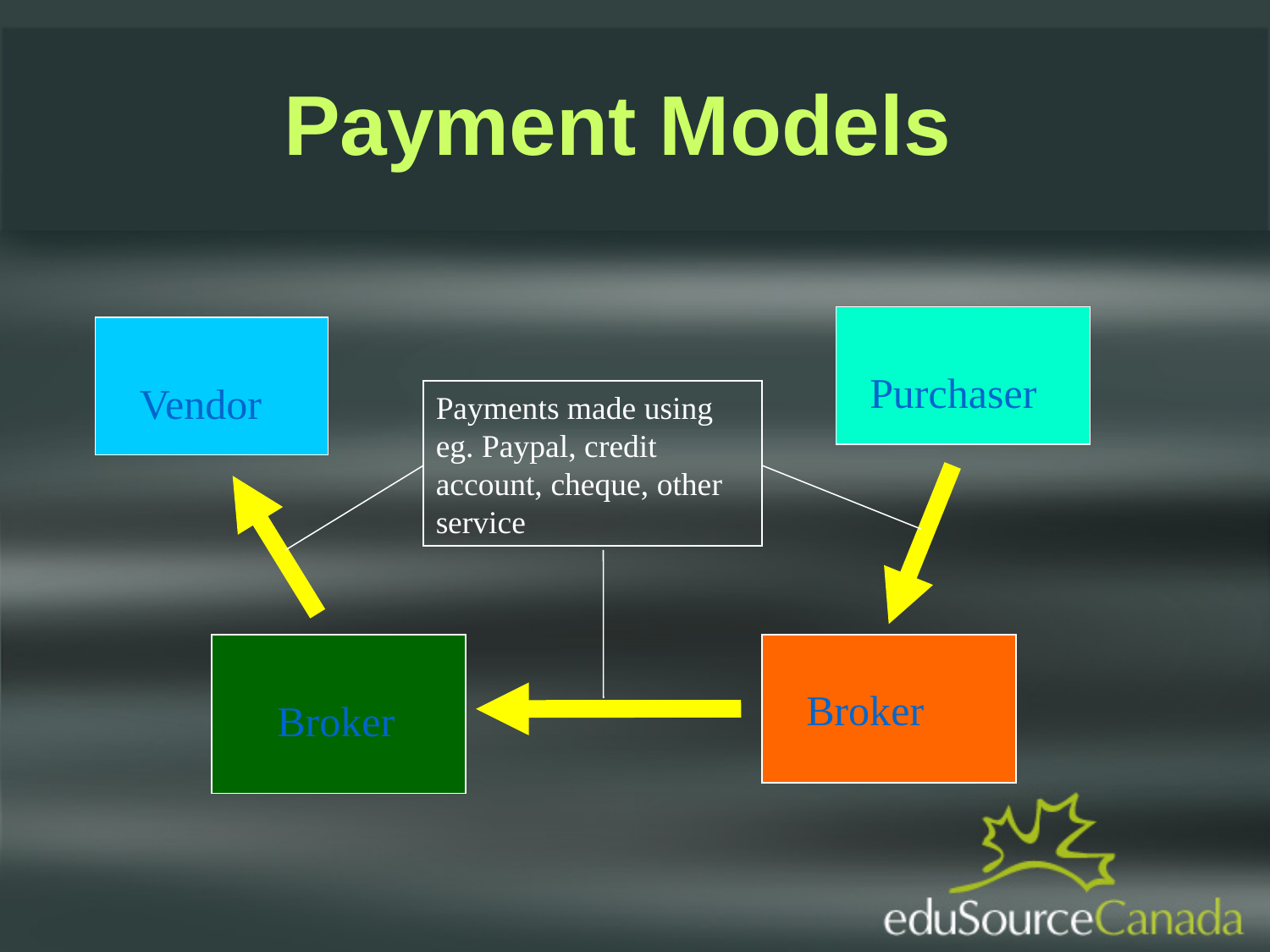

Payment Models

Purchaser
Vendor
Payments made using eg. Paypal, credit account, cheque, other service

Broker
Broker